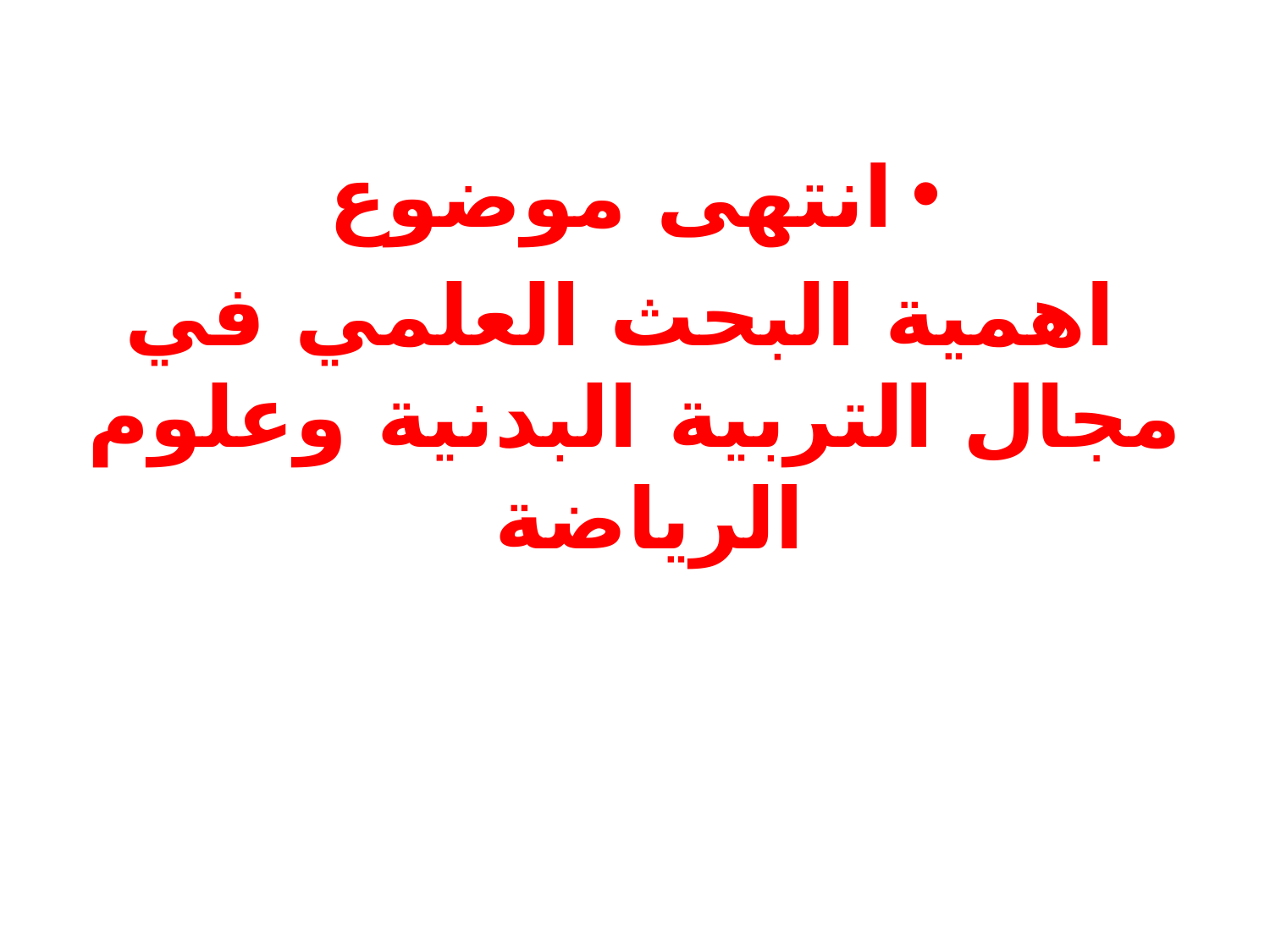

#
انتهى موضوع
 اهمية البحث العلمي في مجال التربية البدنية وعلوم الرياضة